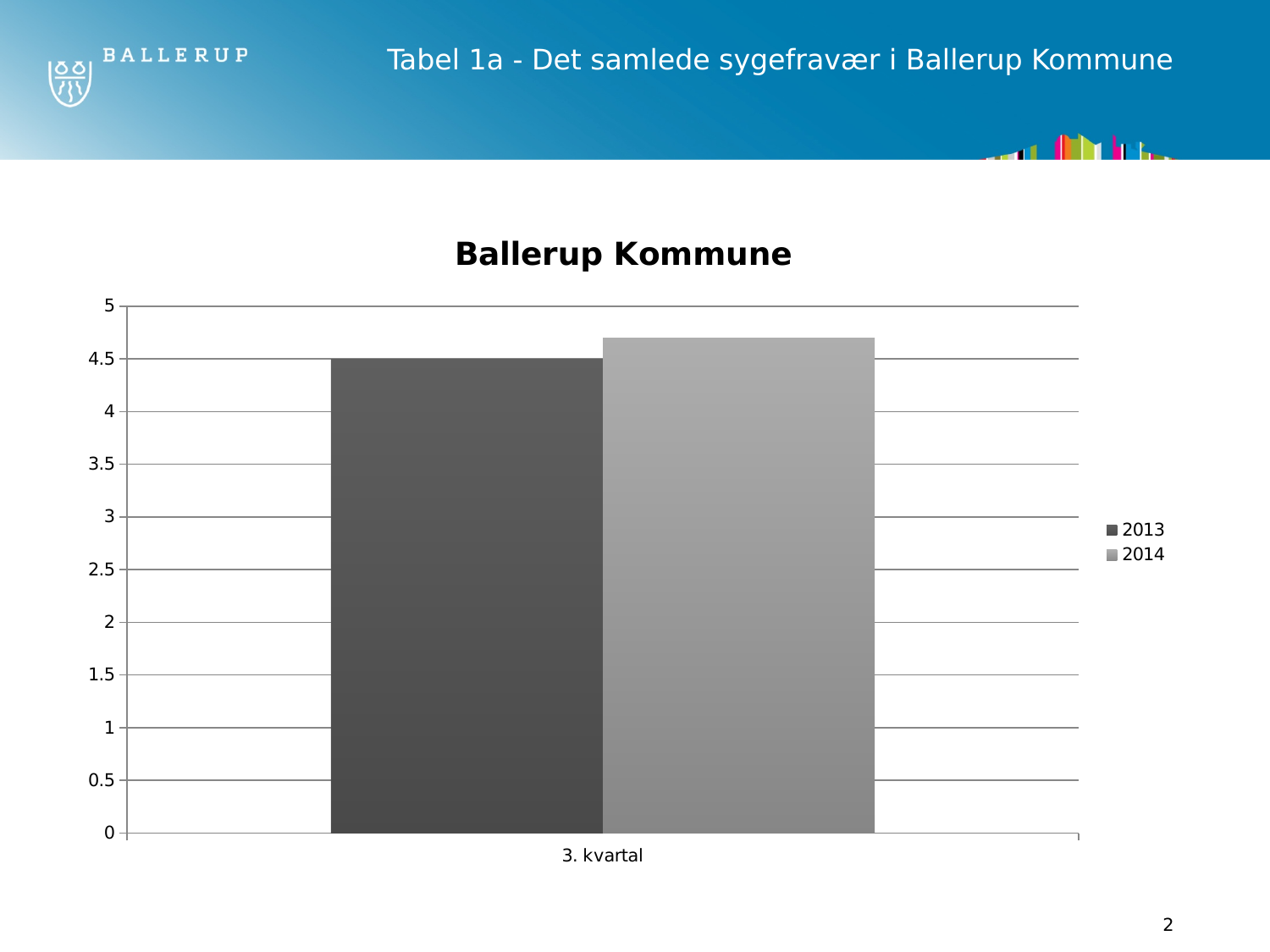

# Tabel 1a - Det samlede sygefravær i Ballerup Kommune

### Chart: Ballerup Kommune

| Category | 2013 | 2014 |
|---|---|---|
| 3. kvartal | 4.5 | 4.7 |
2